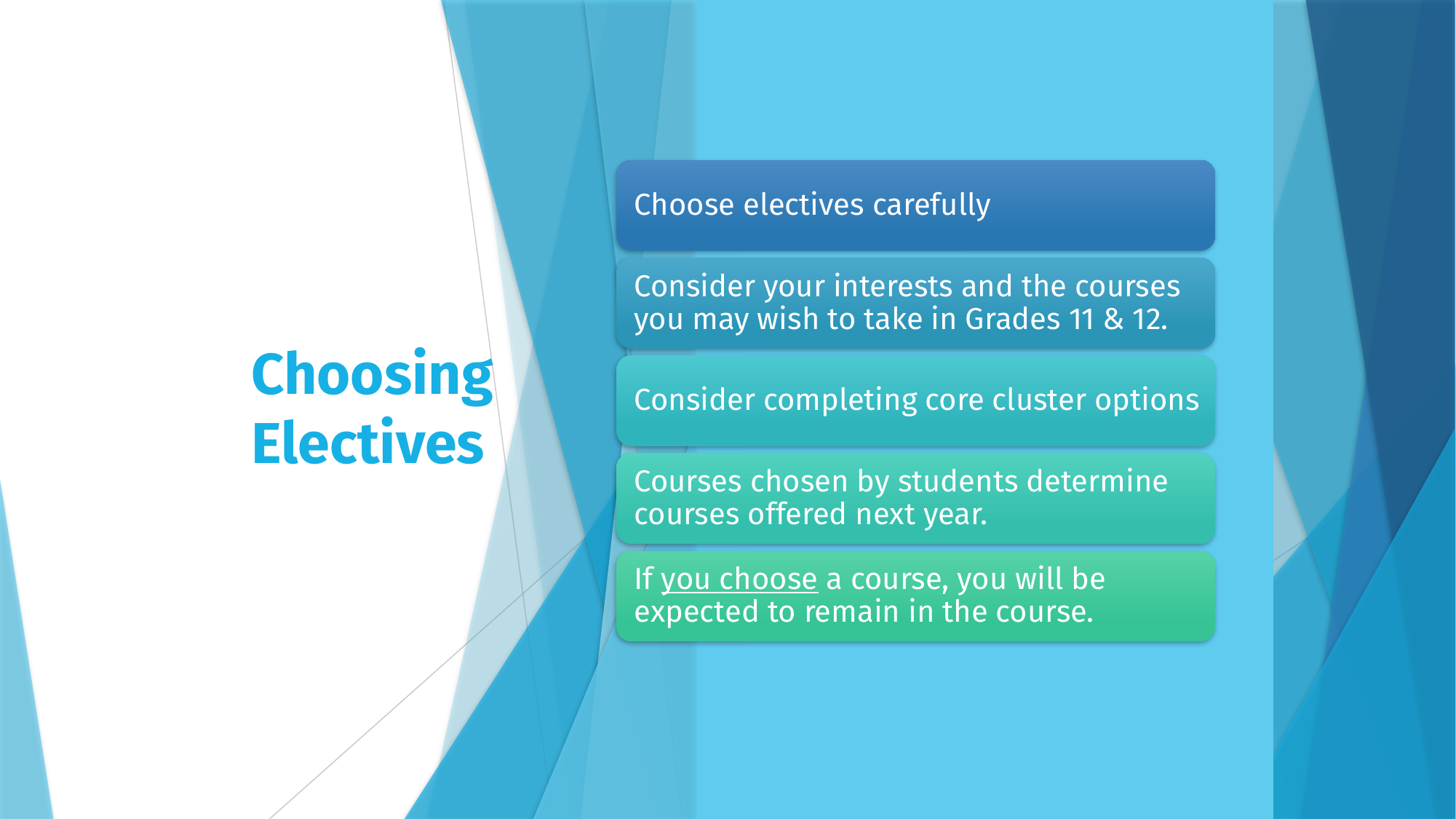

Choose electives carefully
Consider your interests and the courses you may wish to take in Grades 11 & 12.
Consider completing core cluster options
Courses chosen by students determine courses offered next year.
If you choose a course, you will be expected to remain in the course.
# Choosing Electives
6